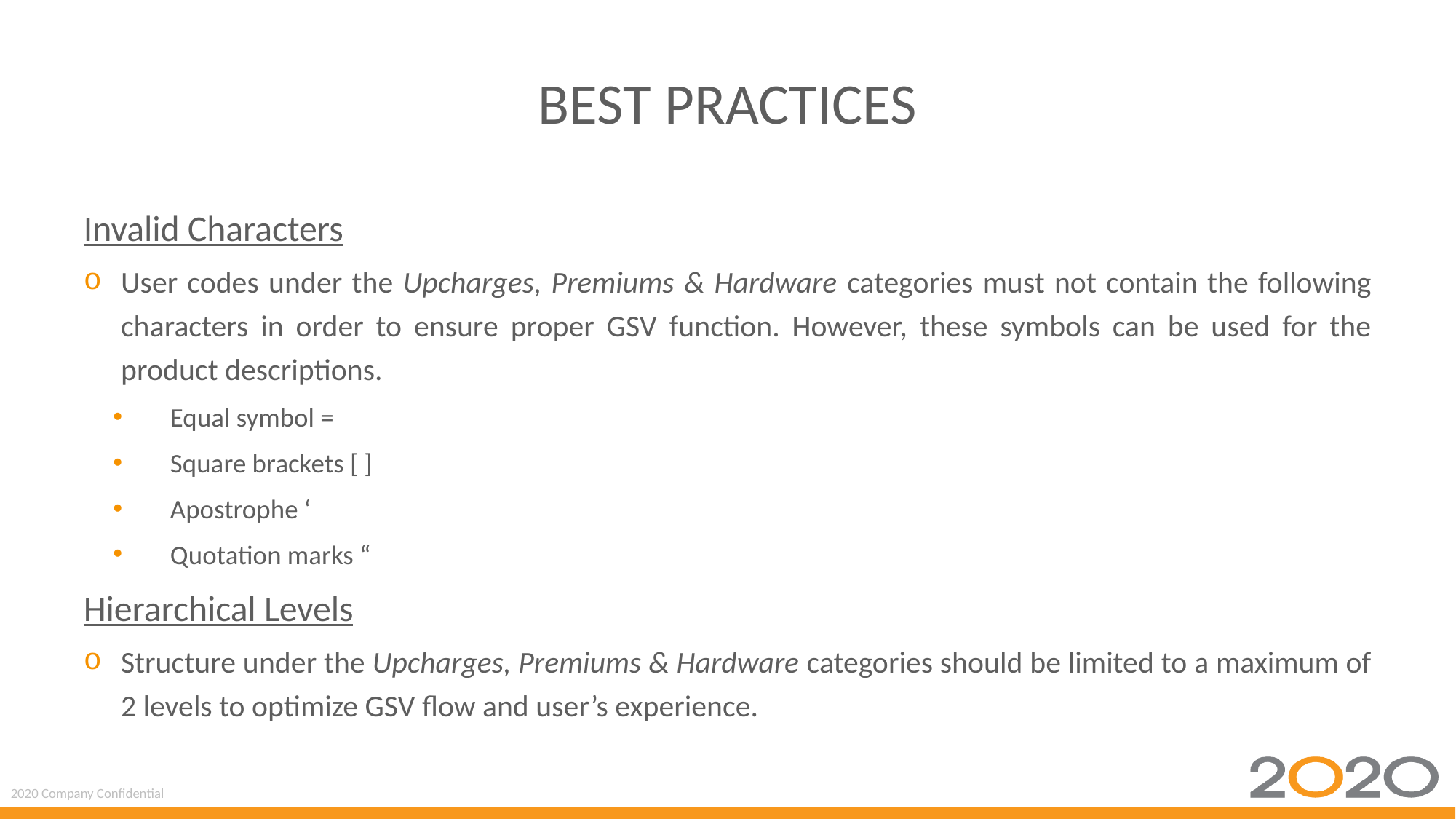

# best practices
Invalid Characters
User codes under the Upcharges, Premiums & Hardware categories must not contain the following characters in order to ensure proper GSV function. However, these symbols can be used for the product descriptions.
Equal symbol =
Square brackets [ ]
Apostrophe ‘
Quotation marks “
Hierarchical Levels
Structure under the Upcharges, Premiums & Hardware categories should be limited to a maximum of 2 levels to optimize GSV flow and user’s experience.